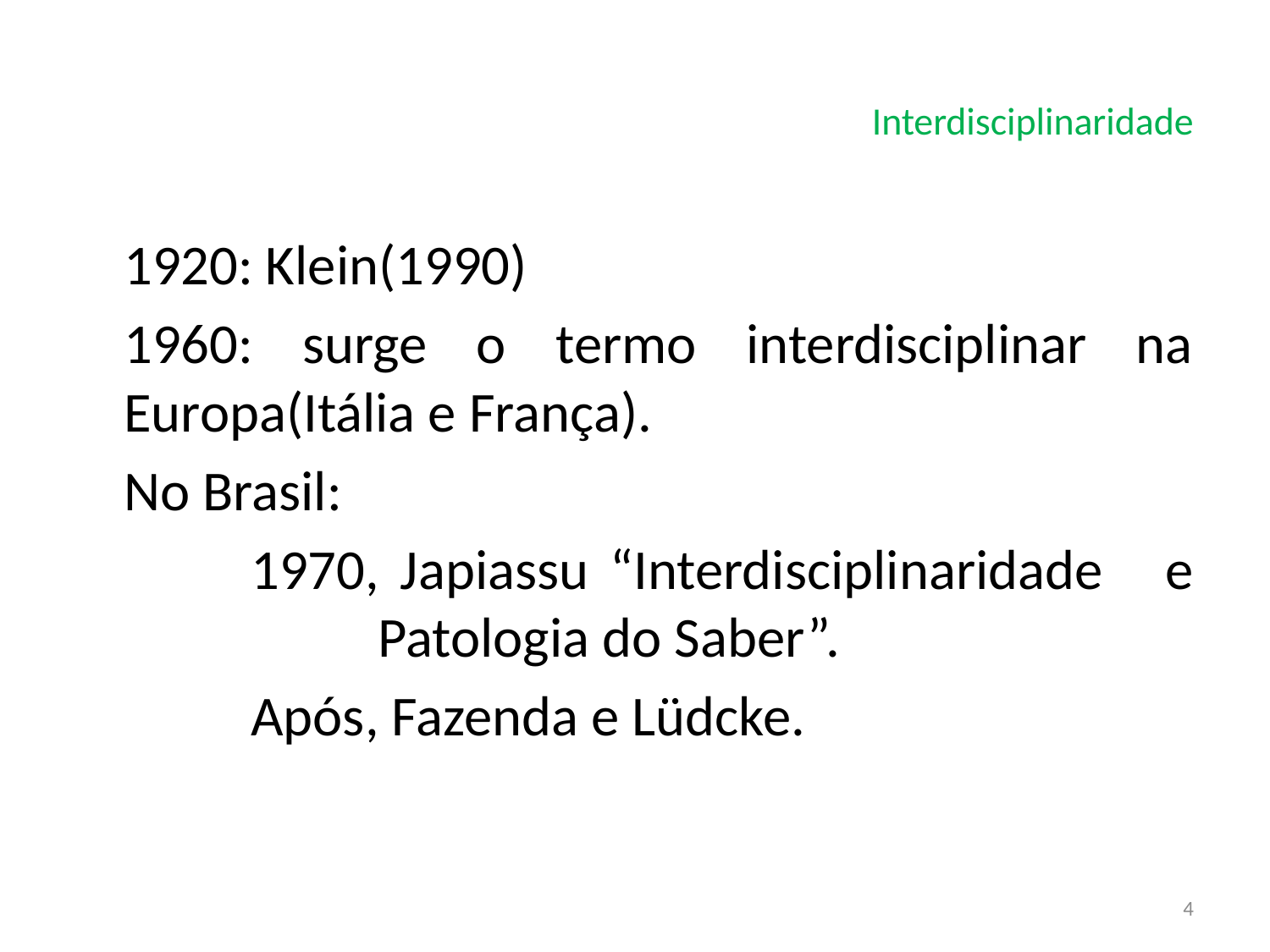

# Interdisciplinaridade
	1920: Klein(1990)
	1960: surge o termo interdisciplinar na Europa(Itália e França).
	No Brasil:
		1970, Japiassu “Interdisciplinaridade 	e 		Patologia do Saber”.
		Após, Fazenda e Lüdcke.

4